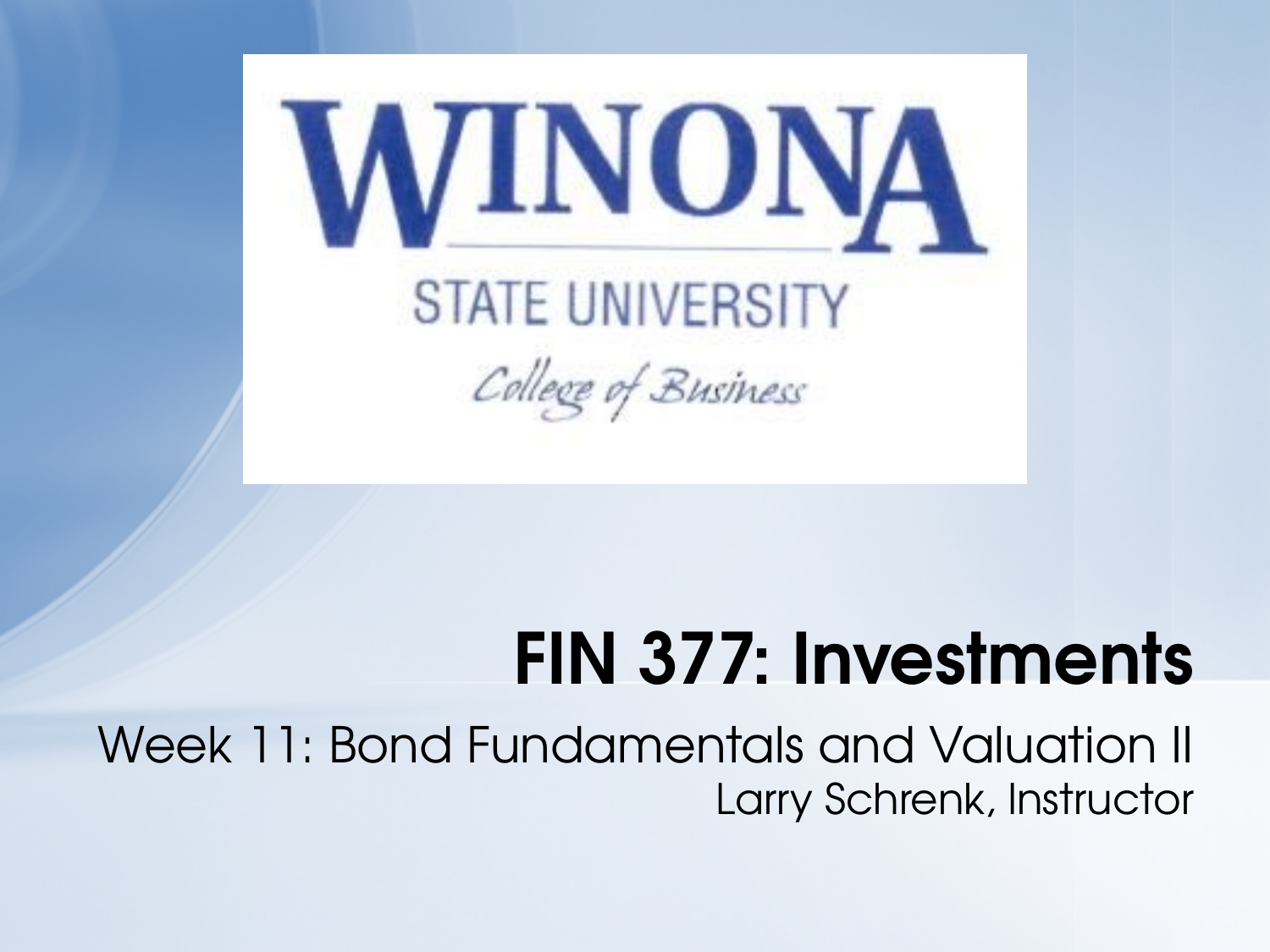

# FIN 377: Investments
Week 11: Bond Fundamentals and Valuation II
Larry Schrenk, Instructor